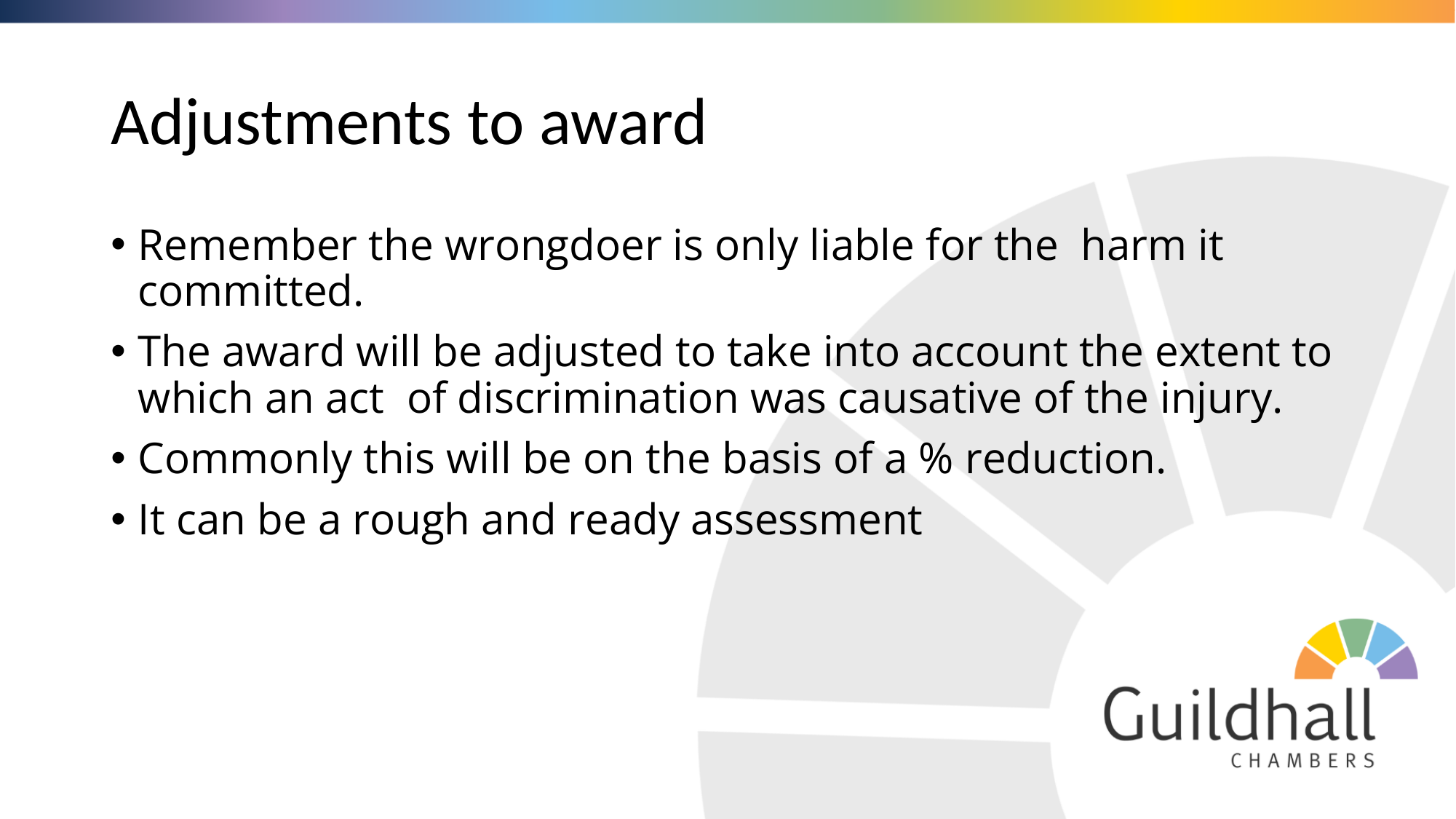

# Adjustments to award
Remember the wrongdoer is only liable for the  harm it committed.
The award will be adjusted to take into account the extent to which an act  of discrimination was causative of the injury.
Commonly this will be on the basis of a % reduction.
It can be a rough and ready assessment